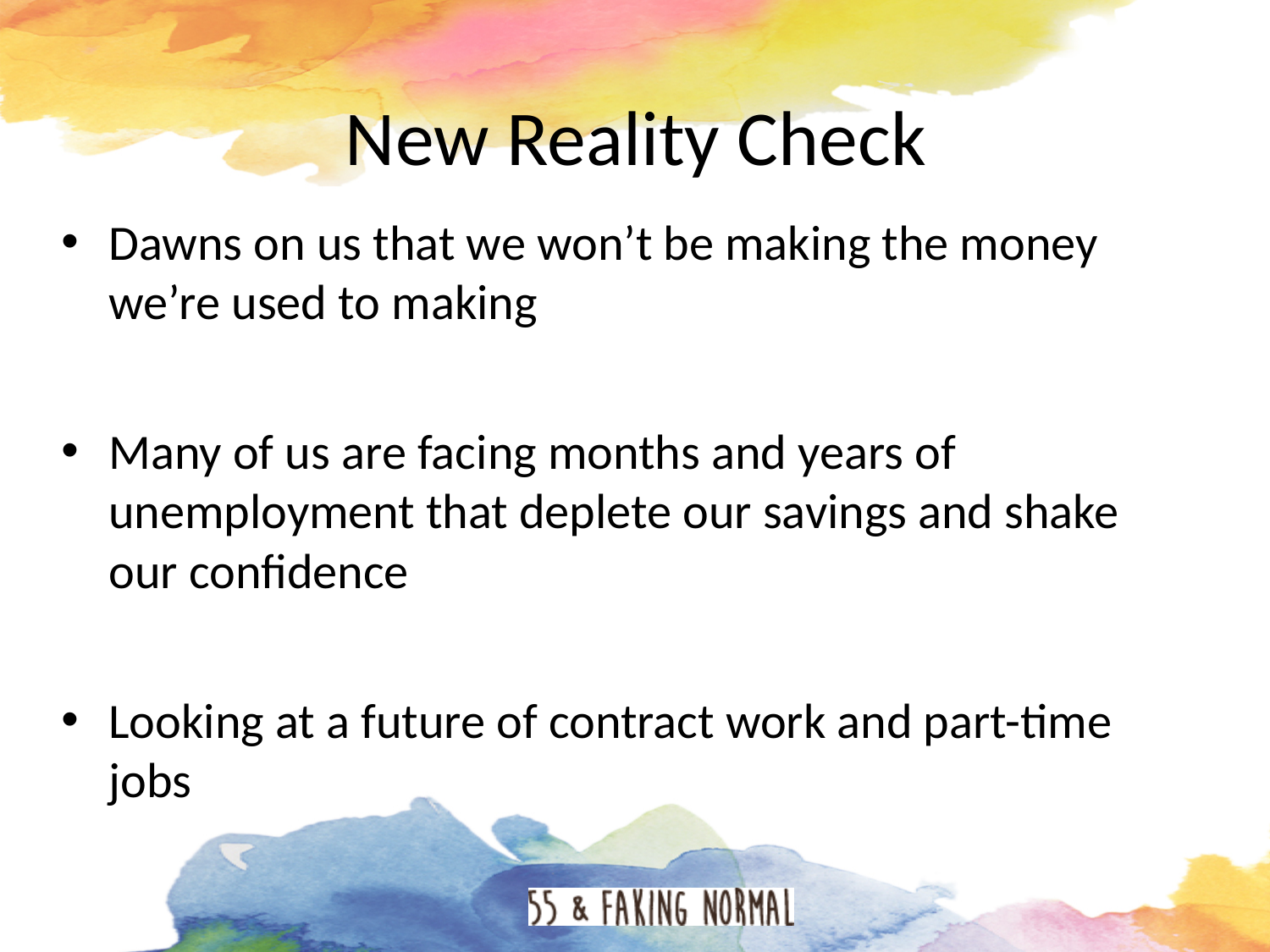

# New Reality Check
Dawns on us that we won’t be making the money we’re used to making

Many of us are facing months and years of unemployment that deplete our savings and shake our confidence

Looking at a future of contract work and part-time jobs